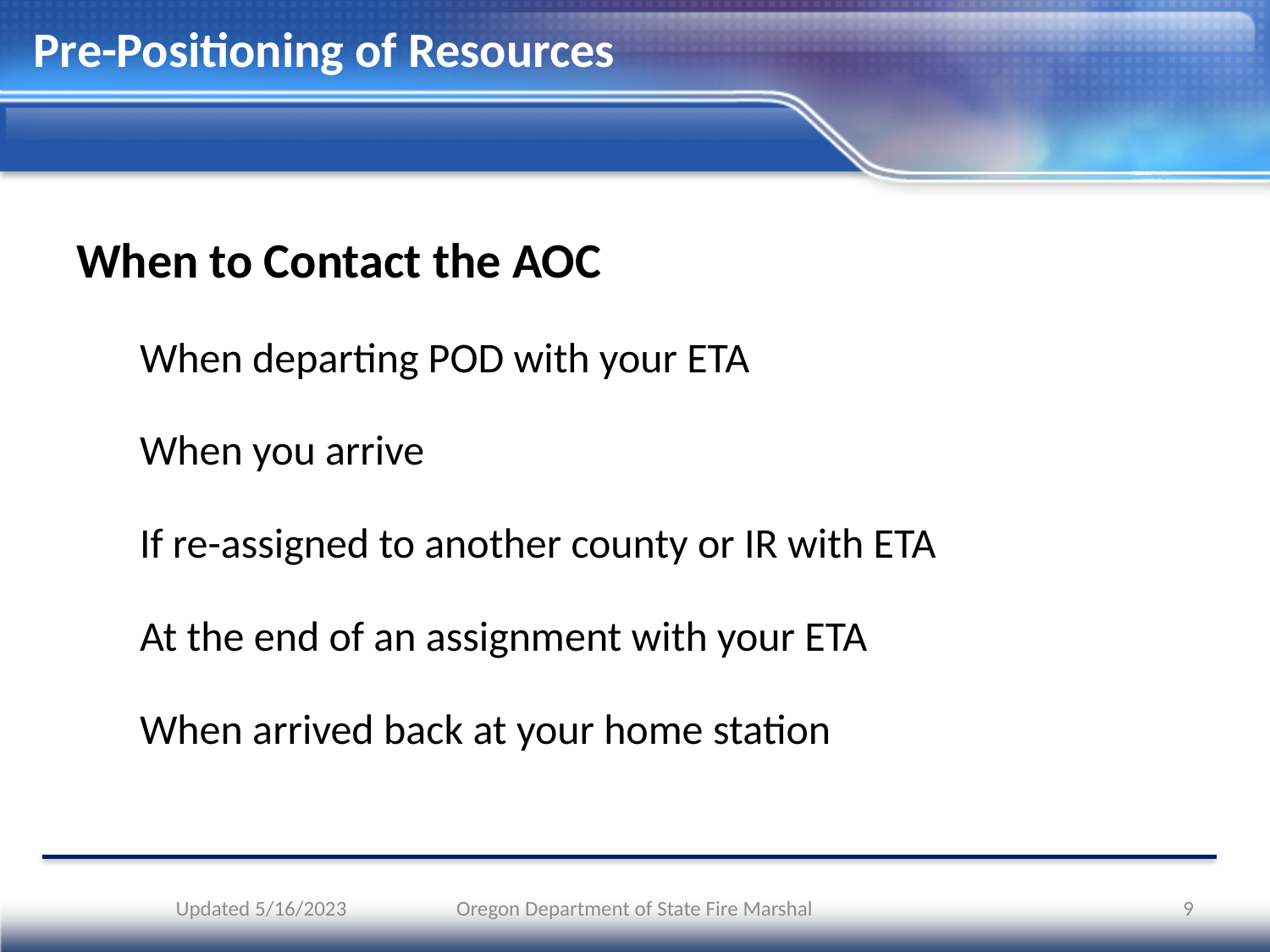

# Pre-Positioning of Resources

When to Contact the AOC
When departing POD with your ETA
When you arrive
If re-assigned to another county or IR with ETA
At the end of an assignment with your ETA
When arrived back at your home station

Updated 5/16/2023
Oregon Department of State Fire Marshal
9